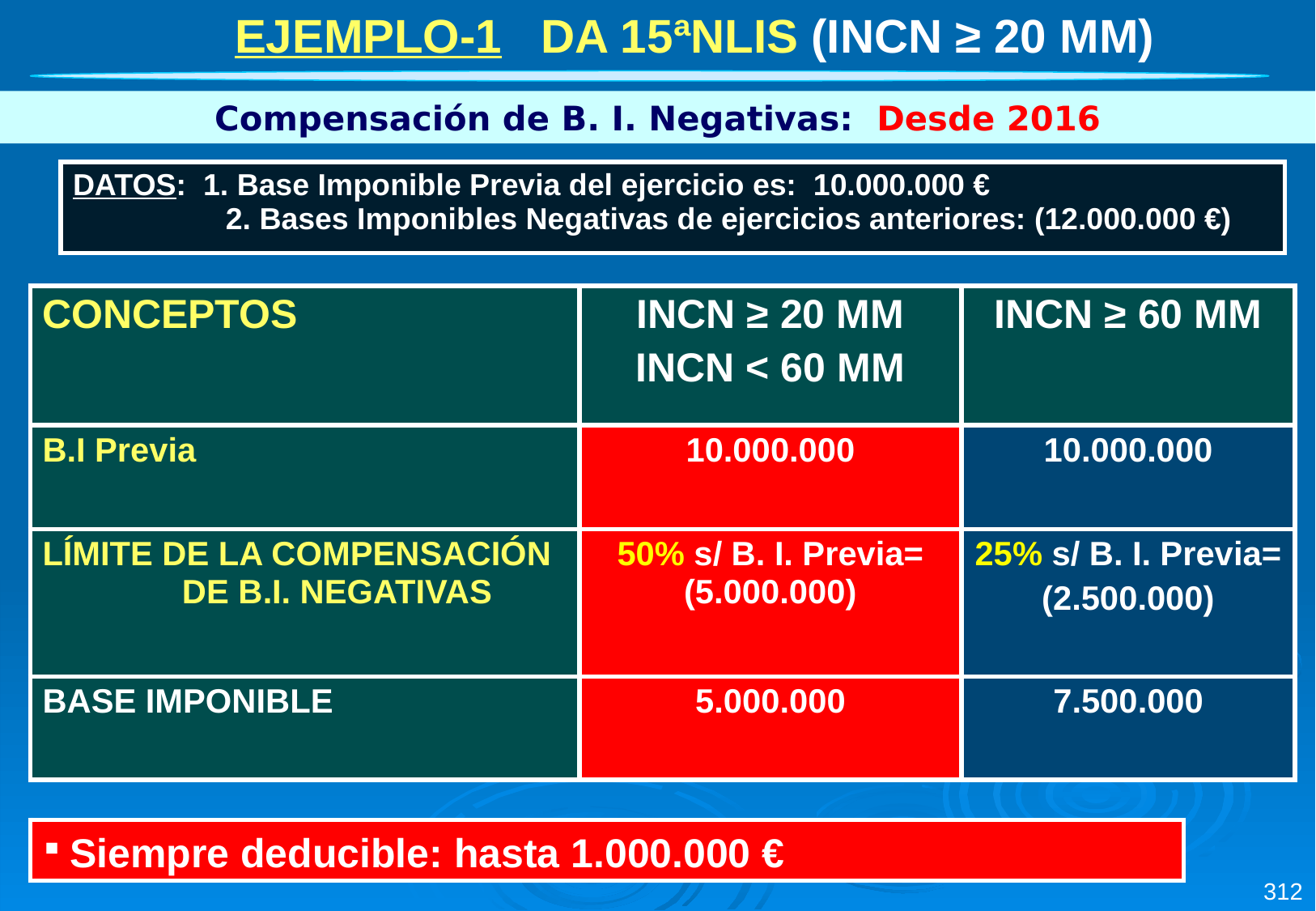

EJEMPLO-1   DA 15ªNLIS (INCN ≥ 20 MM)
Compensación de B. I. Negativas:  Desde 2016
| DATOS: 1. Base Imponible Previa del ejercicio es: 10.000.000 € 2. Bases Imponibles Negativas de ejercicios anteriores: (12.000.000 €) |
| --- |
| CONCEPTOS | INCN ≥ 20 MM INCN < 60 MM | INCN ≥ 60 MM |
| --- | --- | --- |
| B.I Previa | 10.000.000 | 10.000.000 |
| LÍMITE DE LA COMPENSACIÓN DE B.I. NEGATIVAS | 50% s/ B. I. Previa= (5.000.000) | 25% s/ B. I. Previa= (2.500.000) |
| BASE IMPONIBLE | 5.000.000 | 7.500.000 |
| Siempre deducible: hasta 1.000.000 € |
| --- |
312